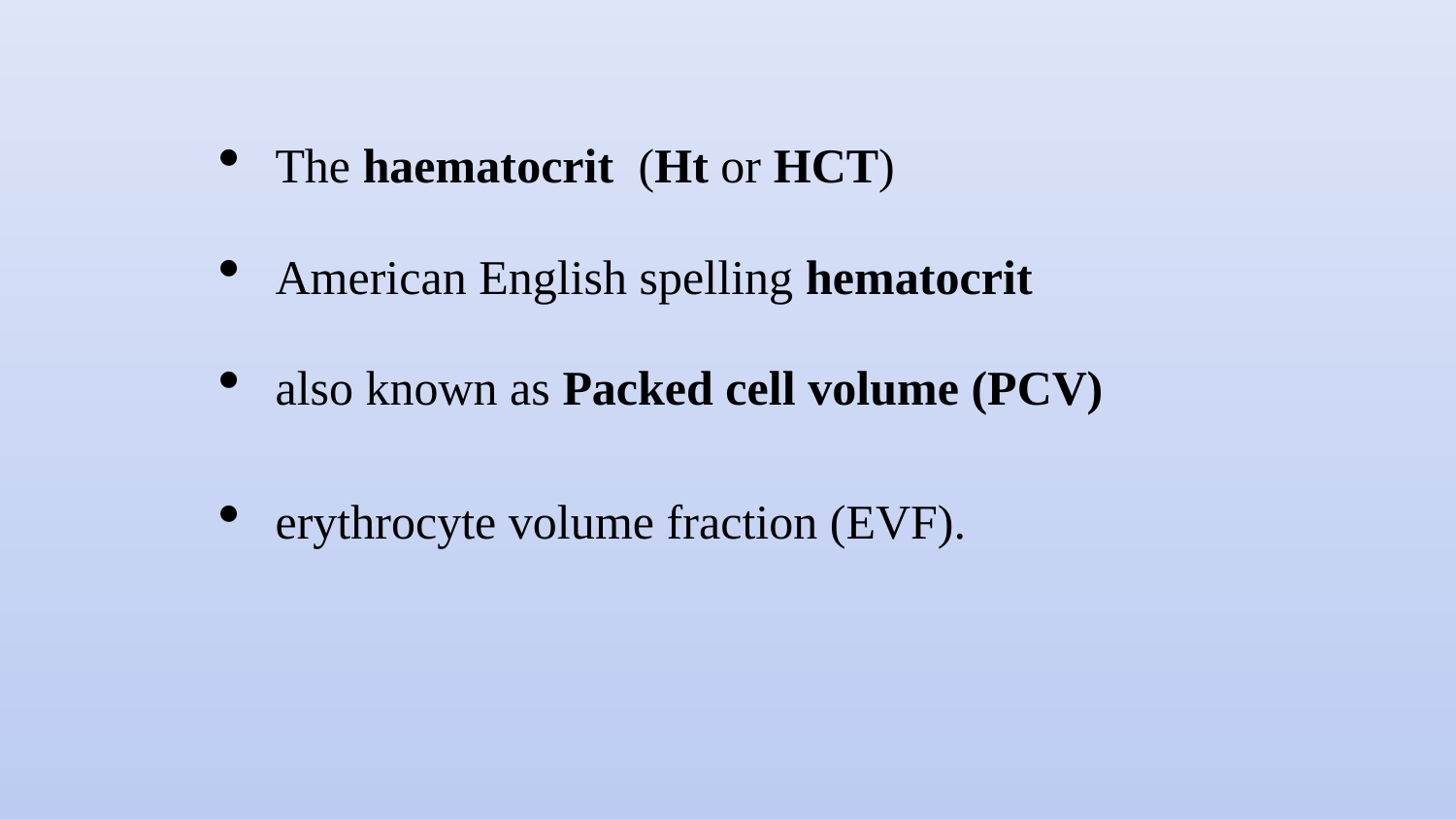

The haematocrit  (Ht or HCT)

American English spelling hematocrit

also known as Packed cell volume (PCV)

erythrocyte volume fraction (EVF).